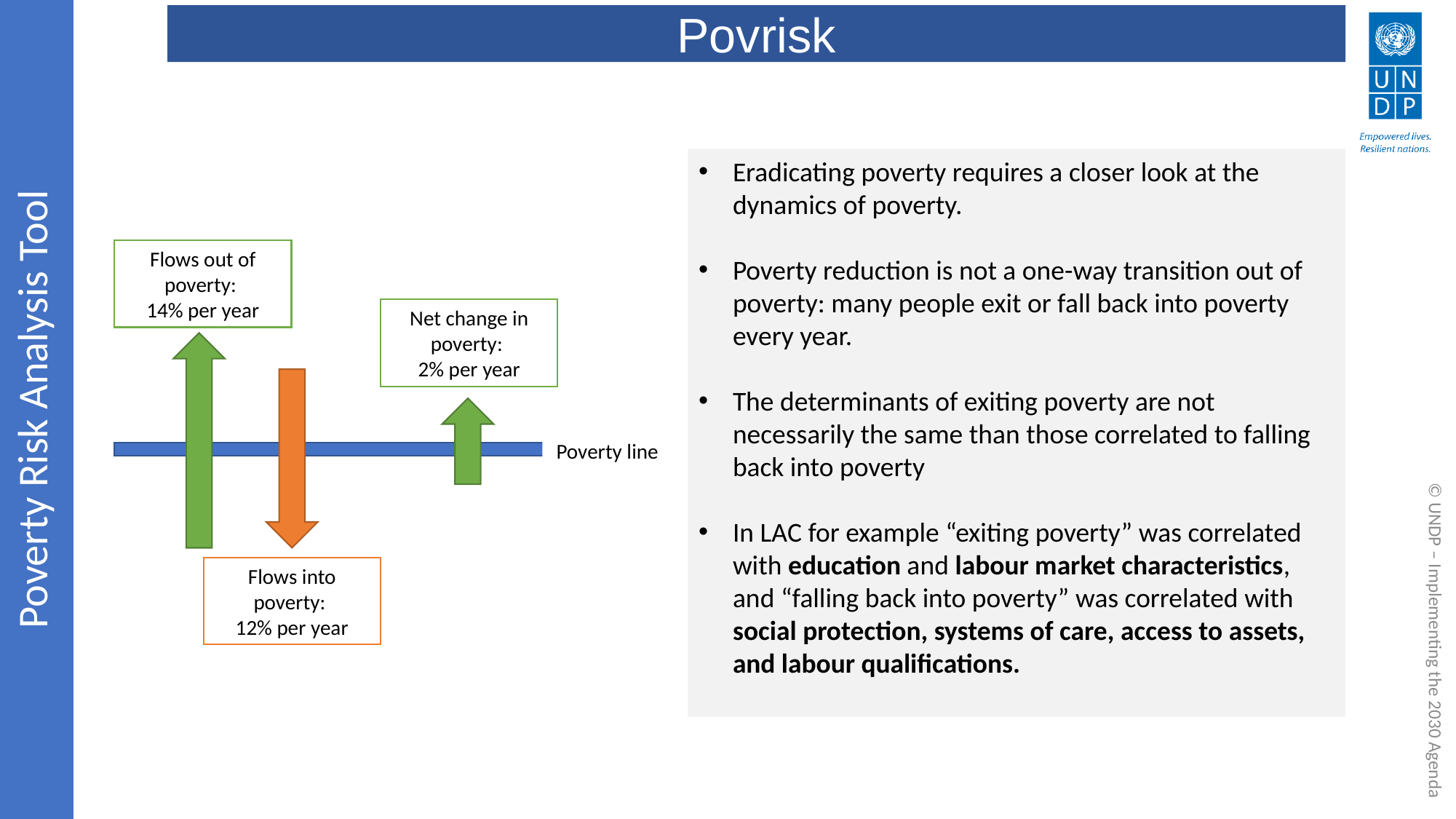

Poverty Risk Analysis Tool
Povrisk
Eradicating poverty requires a closer look at the dynamics of poverty.

Poverty reduction is not a one-way transition out of poverty: many people exit or fall back into poverty every year.

The determinants of exiting poverty are not necessarily the same than those correlated to falling back into poverty

In LAC for example “exiting poverty” was correlated with education and labour market characteristics, and “falling back into poverty” was correlated with social protection, systems of care, access to assets, and labour qualifications.

Flows out of poverty:
14% per year
Net change in poverty:
2% per year

Poverty line

Flows into poverty:
12% per year